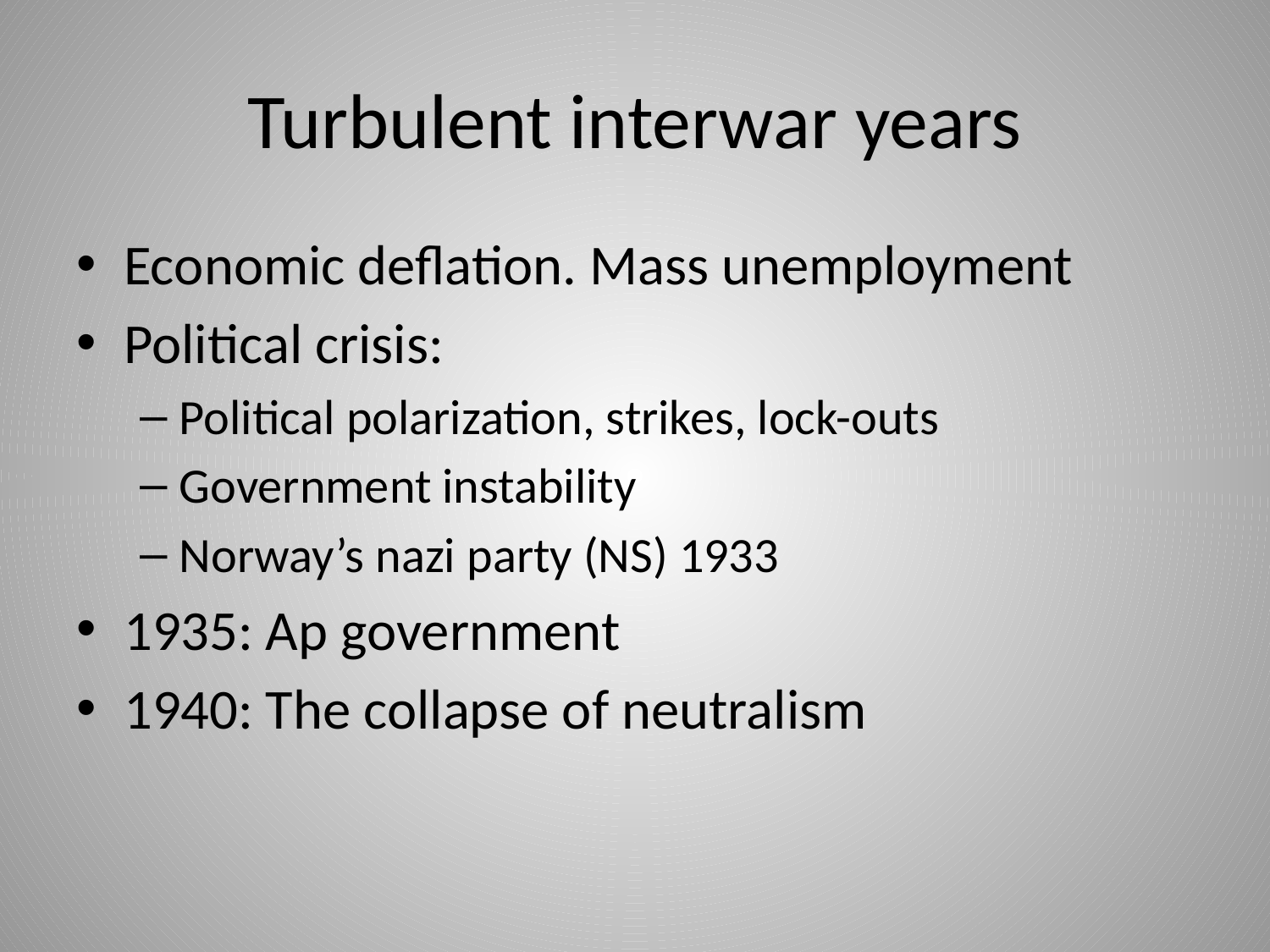

# Turbulent interwar years
Economic deflation. Mass unemployment
Political crisis:
Political polarization, strikes, lock-outs
Government instability
Norway’s nazi party (NS) 1933
1935: Ap government
1940: The collapse of neutralism